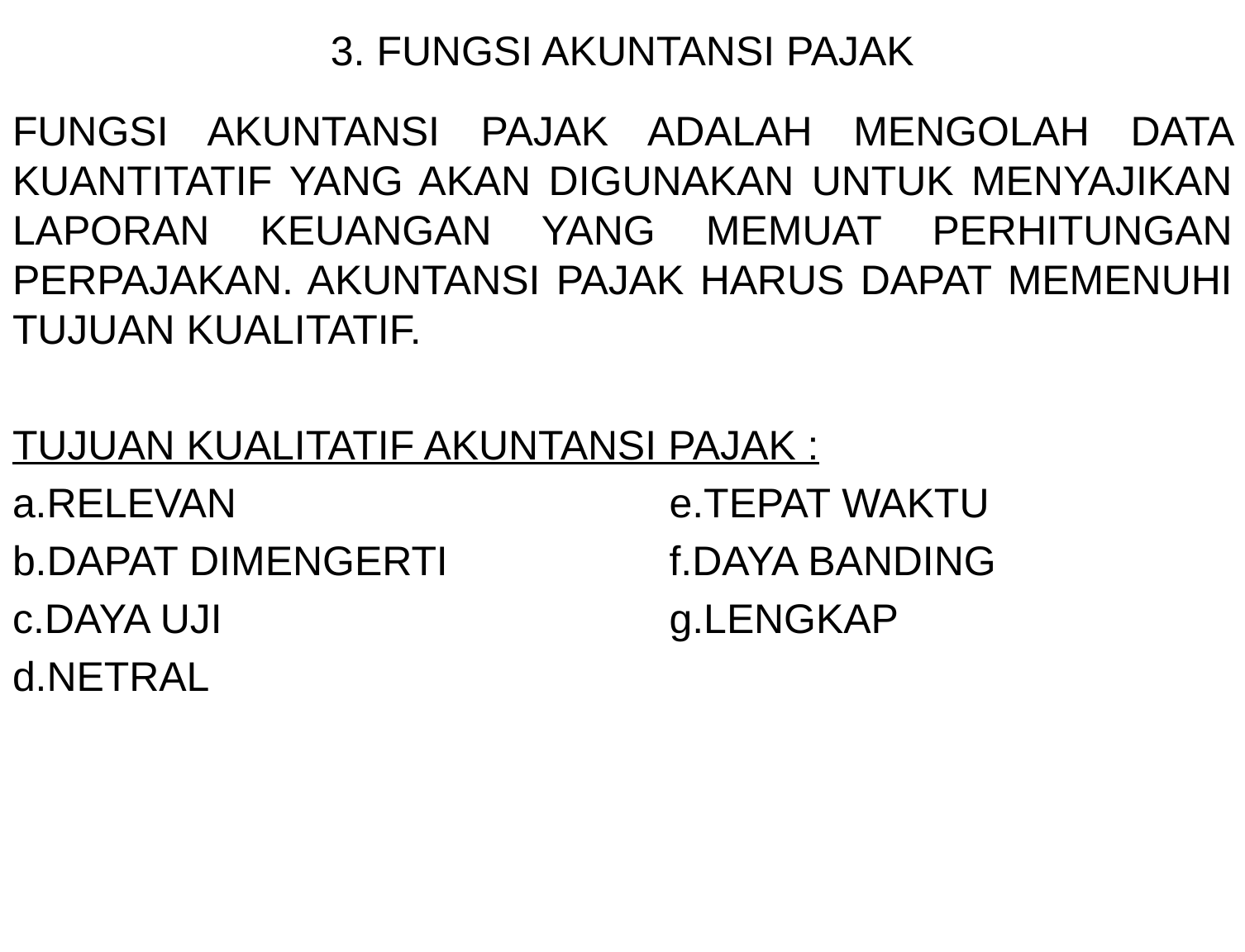

# 3. FUNGSI AKUNTANSI PAJAK
FUNGSI AKUNTANSI PAJAK ADALAH MENGOLAH DATA KUANTITATIF YANG AKAN DIGUNAKAN UNTUK MENYAJIKAN LAPORAN KEUANGAN YANG MEMUAT PERHITUNGAN PERPAJAKAN. AKUNTANSI PAJAK HARUS DAPAT MEMENUHI TUJUAN KUALITATIF.

TUJUAN KUALITATIF AKUNTANSI PAJAK :
a.RELEVAN 				e.TEPAT WAKTU
b.DAPAT DIMENGERTI		f.DAYA BANDING
c.DAYA UJI				g.LENGKAP
d.NETRAL